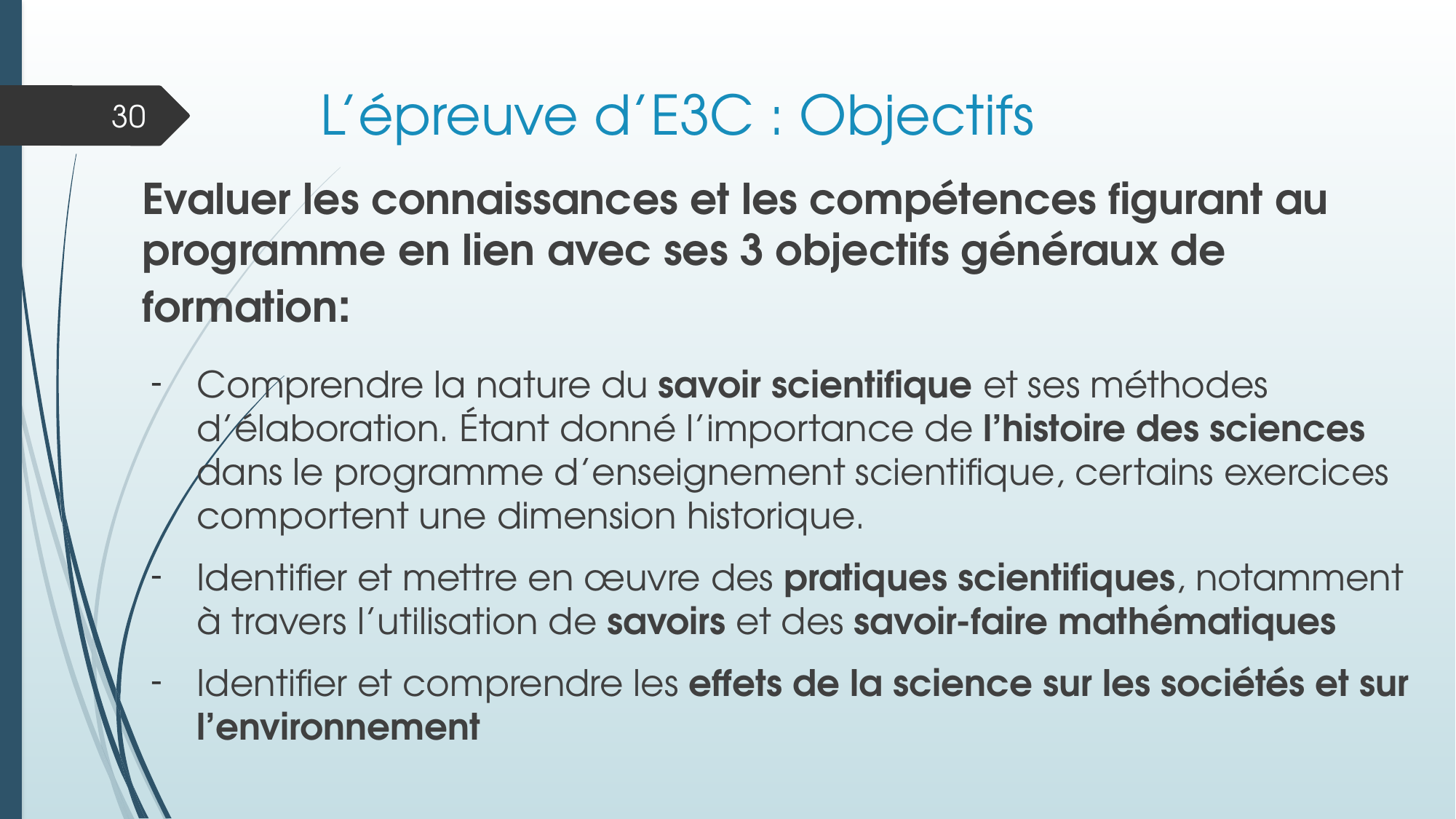

# L’épreuve d’E3C : Objectifs
30
Evaluer les connaissances et les compétences figurant au programme en lien avec ses 3 objectifs généraux de formation:

Comprendre la nature du savoir scientifique et ses méthodes d’élaboration. Étant donné l’importance de l’histoire des sciences dans le programme d’enseignement scientifique, certains exercices comportent une dimension historique.
Identifier et mettre en œuvre des pratiques scientifiques, notamment à travers l’utilisation de savoirs et des savoir-faire mathématiques
Identifier et comprendre les effets de la science sur les sociétés et sur l’environnement